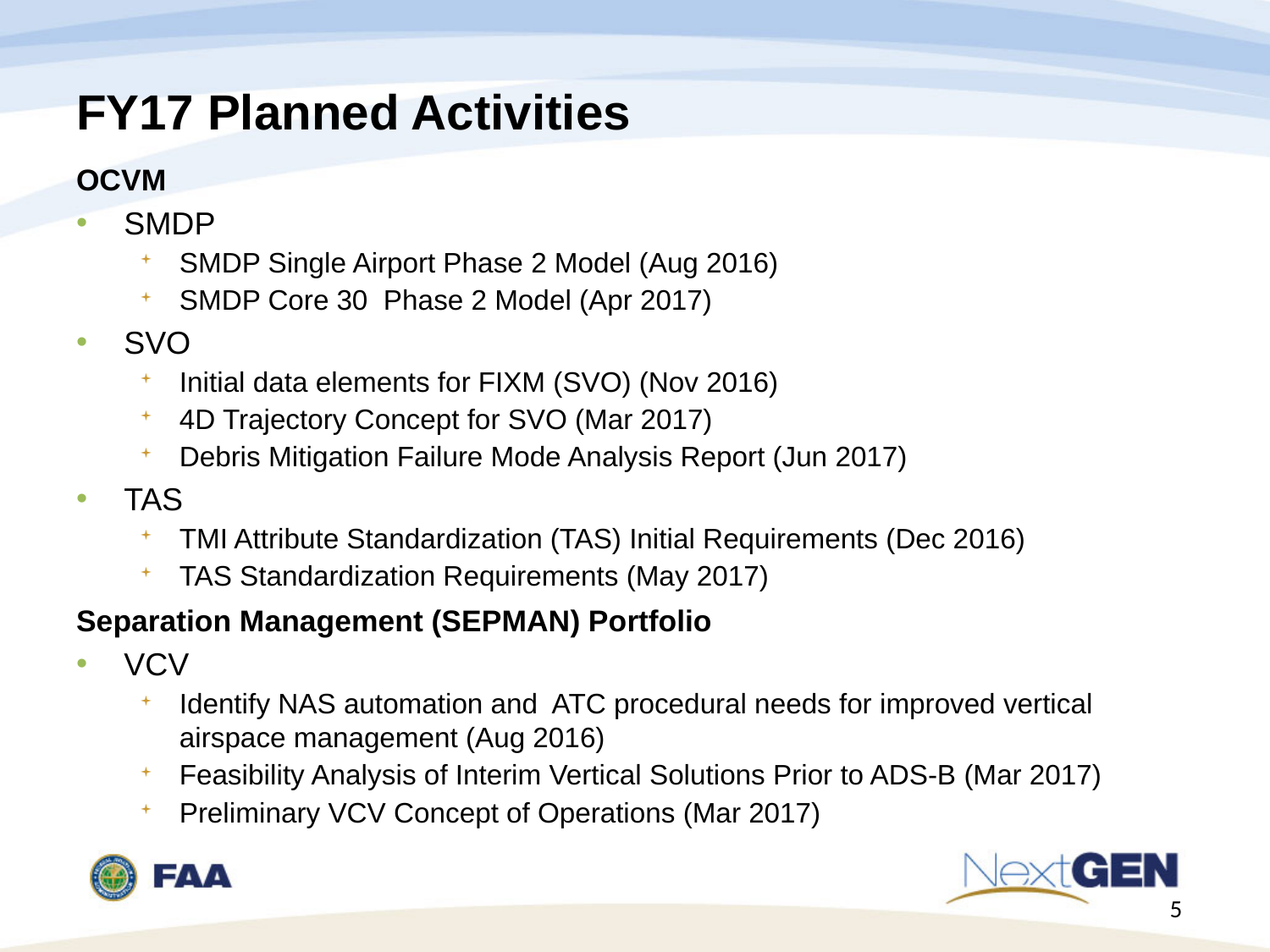

FY17 Planned Activities
OCVM
SMDP
SMDP Single Airport Phase 2 Model (Aug 2016)
SMDP Core 30  Phase 2 Model (Apr 2017)
SVO
Initial data elements for FIXM (SVO) (Nov 2016)
4D Trajectory Concept for SVO (Mar 2017)
Debris Mitigation Failure Mode Analysis Report (Jun 2017)
TAS
TMI Attribute Standardization (TAS) Initial Requirements (Dec 2016)
TAS Standardization Requirements (May 2017)
Separation Management (SEPMAN) Portfolio
VCV
Identify NAS automation and  ATC procedural needs for improved vertical airspace management (Aug 2016)
Feasibility Analysis of Interim Vertical Solutions Prior to ADS-B (Mar 2017)
Preliminary VCV Concept of Operations (Mar 2017)

5